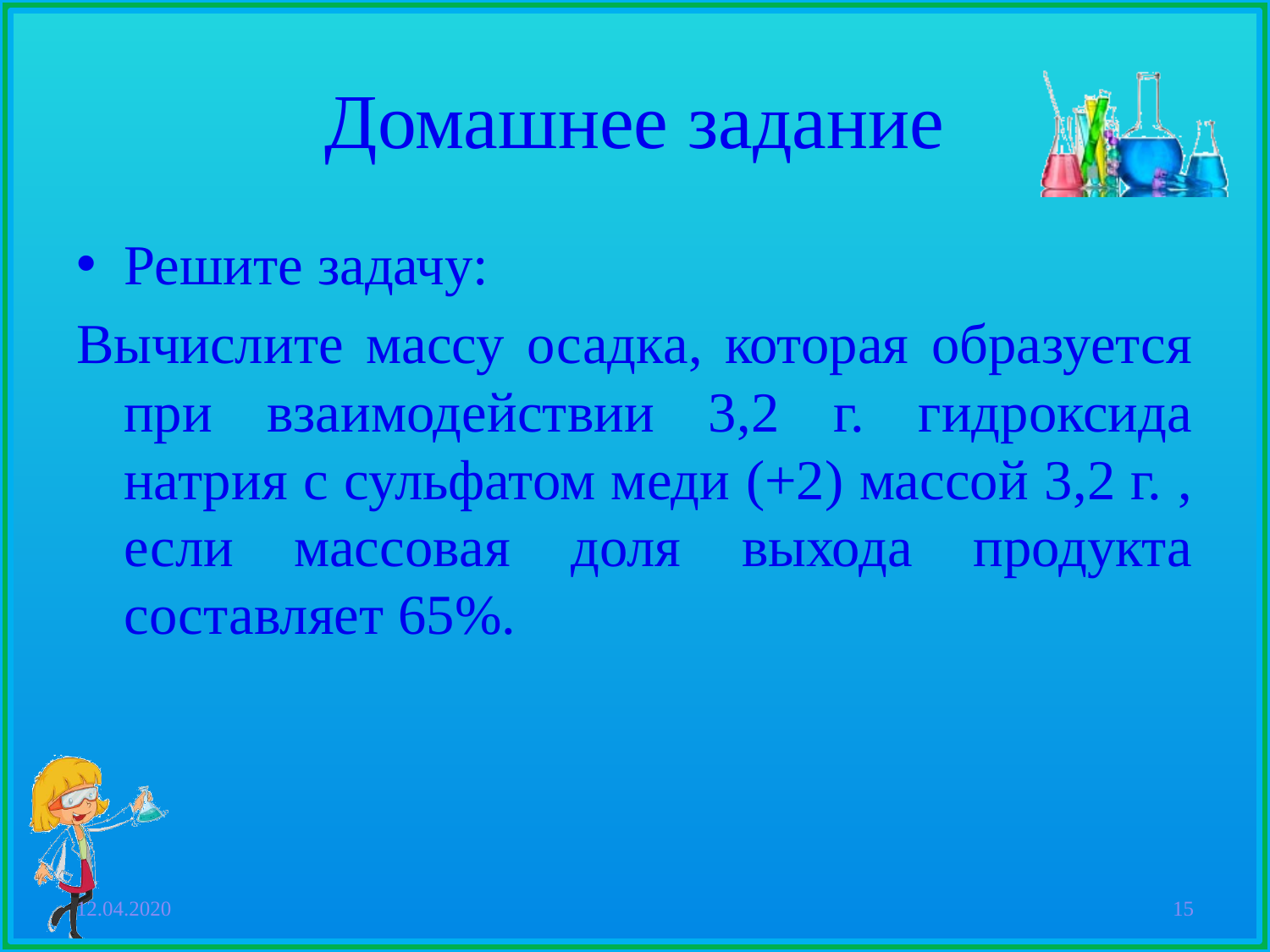

# Домашнее задание
Решите задачу:
Вычислите массу осадка, которая образуется при взаимодействии 3,2 г. гидроксида натрия с сульфатом меди (+2) массой 3,2 г. , если массовая доля выхода продукта составляет 65%.
12.04.2020
15